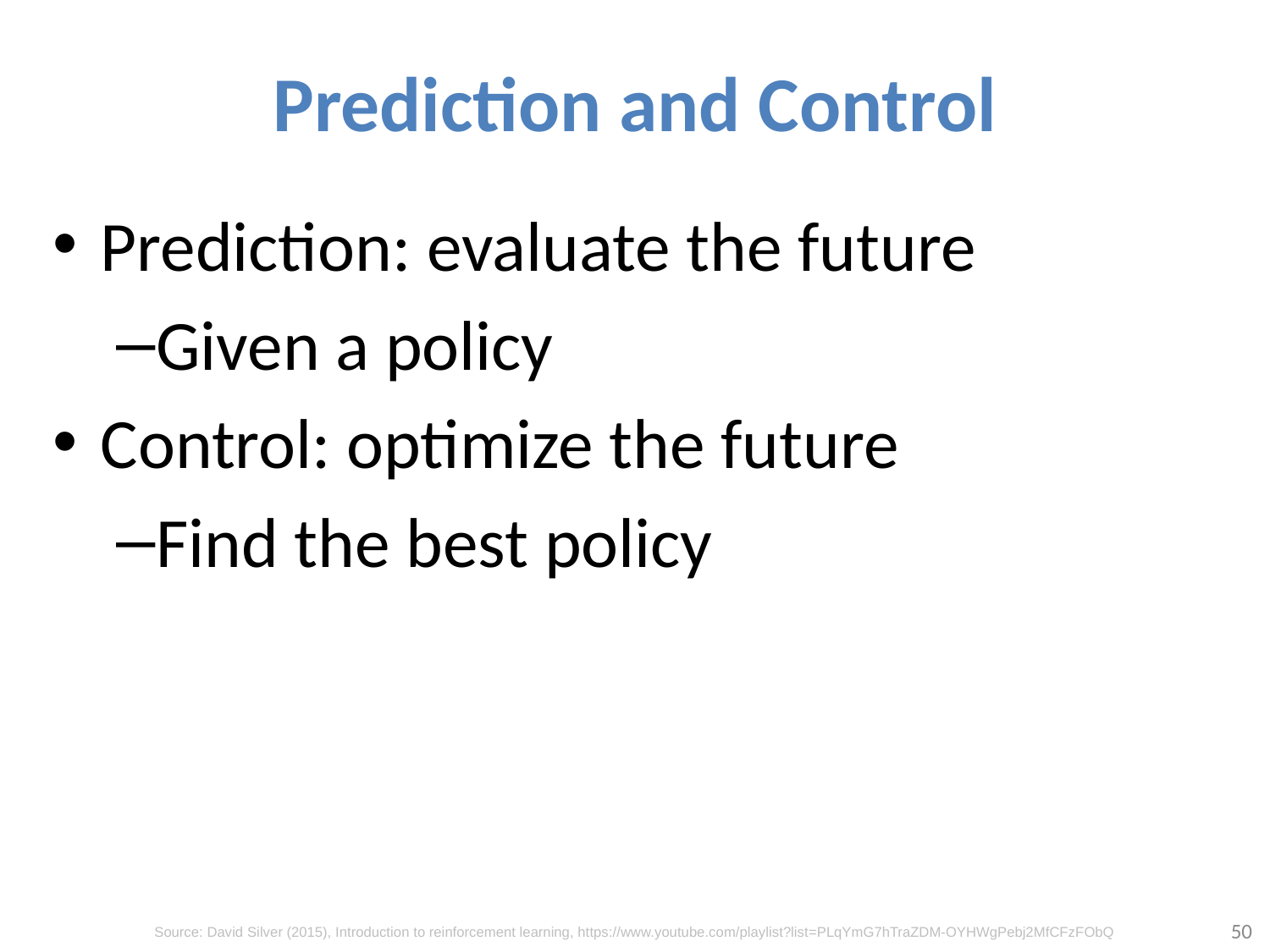

# Prediction and Control
Prediction: evaluate the future
Given a policy
Control: optimize the future
Find the best policy
50
Source: David Silver (2015), Introduction to reinforcement learning, https://www.youtube.com/playlist?list=PLqYmG7hTraZDM-OYHWgPebj2MfCFzFObQ